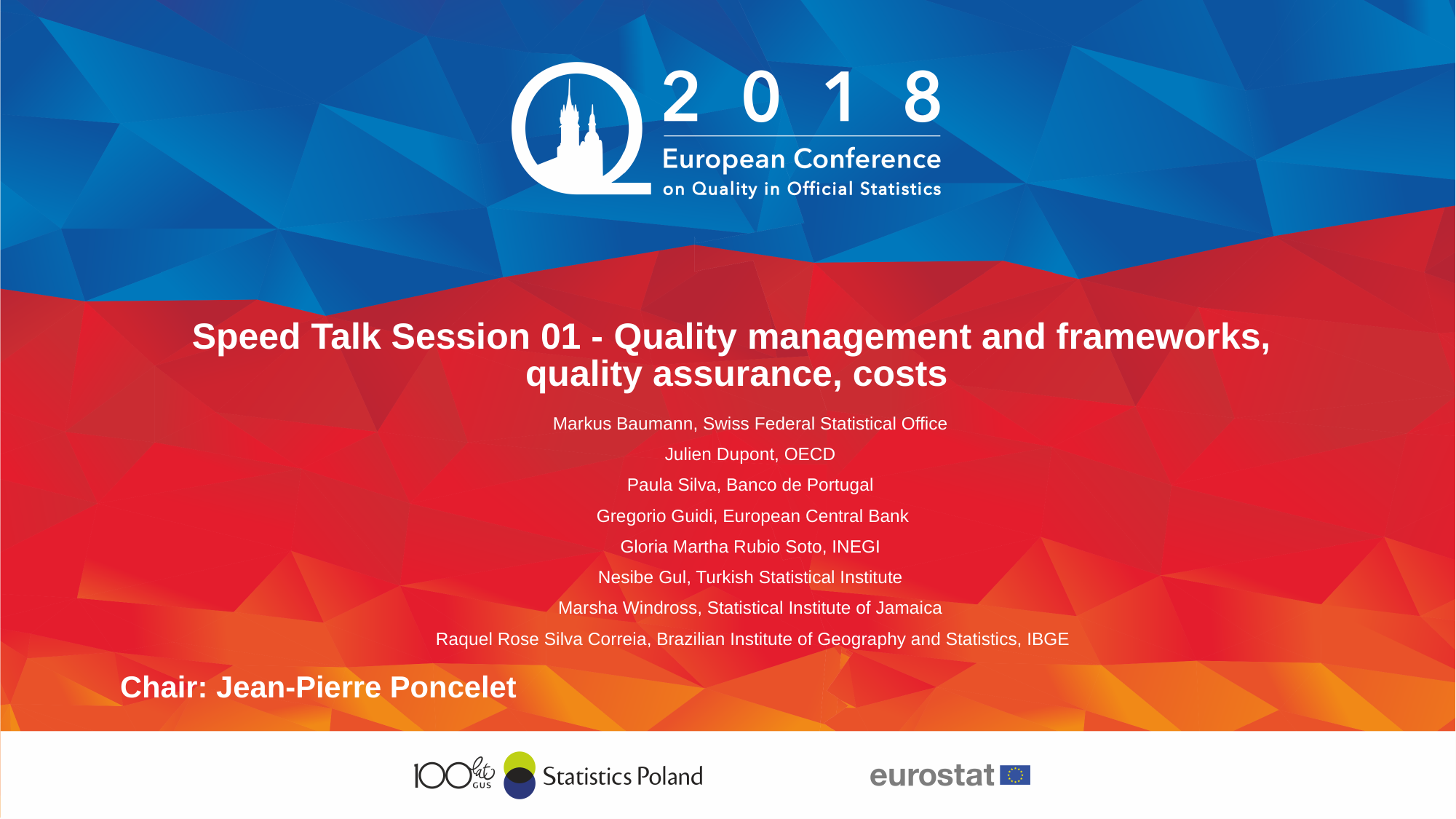

# Speed Talk Session 01 - Quality management and frameworks, quality assurance, costs
Markus Baumann, Swiss Federal Statistical Office
Julien Dupont, OECD
Paula Silva, Banco de Portugal
Gregorio Guidi, European Central Bank
Gloria Martha Rubio Soto, INEGI
Nesibe Gul, Turkish Statistical Institute
Marsha Windross, Statistical Institute of Jamaica
Raquel Rose Silva Correia, Brazilian Institute of Geography and Statistics, IBGE
Chair: Jean-Pierre Poncelet